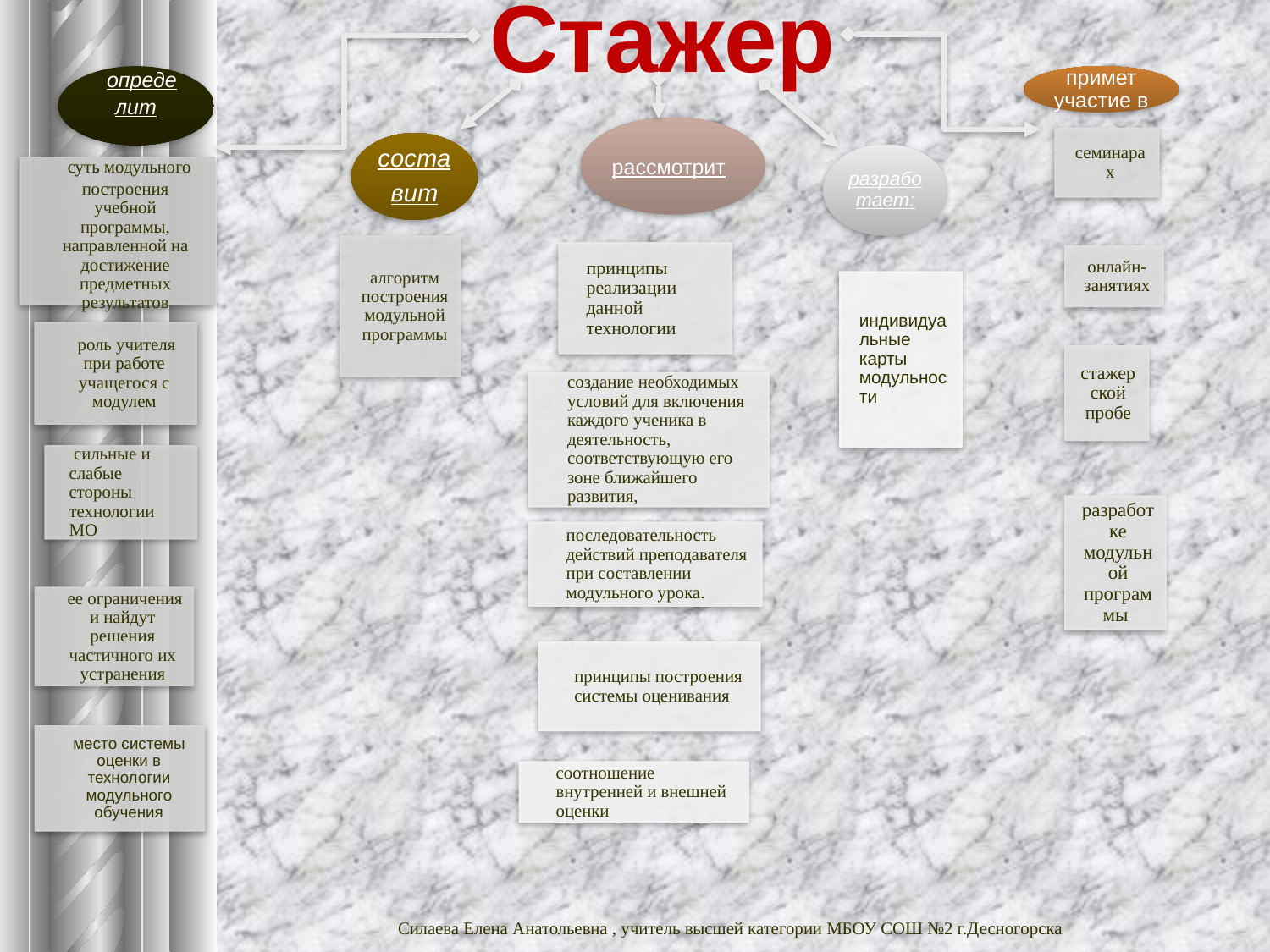

Стажер
#
 суть модульного построения учебной программы, направленной на достижение предметных результатов
 роль учителя при работе учащегося с модулем
 сильные и слабые стороны технологии МО
 ее ограничения и найдут решения частичного их устранения
место системы оценки в технологии модульного обучения
 опреде лит

алгоритм построения модульной программы
соста
вит
семинарах
онлайн-занятиях
стажерской пробе
разработке модульной программы
примет участие в
принципы   реализации данной технологии
создание необходимых условий для включения каждого ученика в деятельность, соответствующую его зоне ближайшего развития,
последовательность действий преподавателя при составлении модульного урока.
принципы построения системы оценивания
соотношение внутренней и внешней оценки
рассмотрит
индивидуальные карты модульности
разработает:
Силаева Елена Анатольевна , учитель высшей категории МБОУ СОШ №2 г.Десногорска